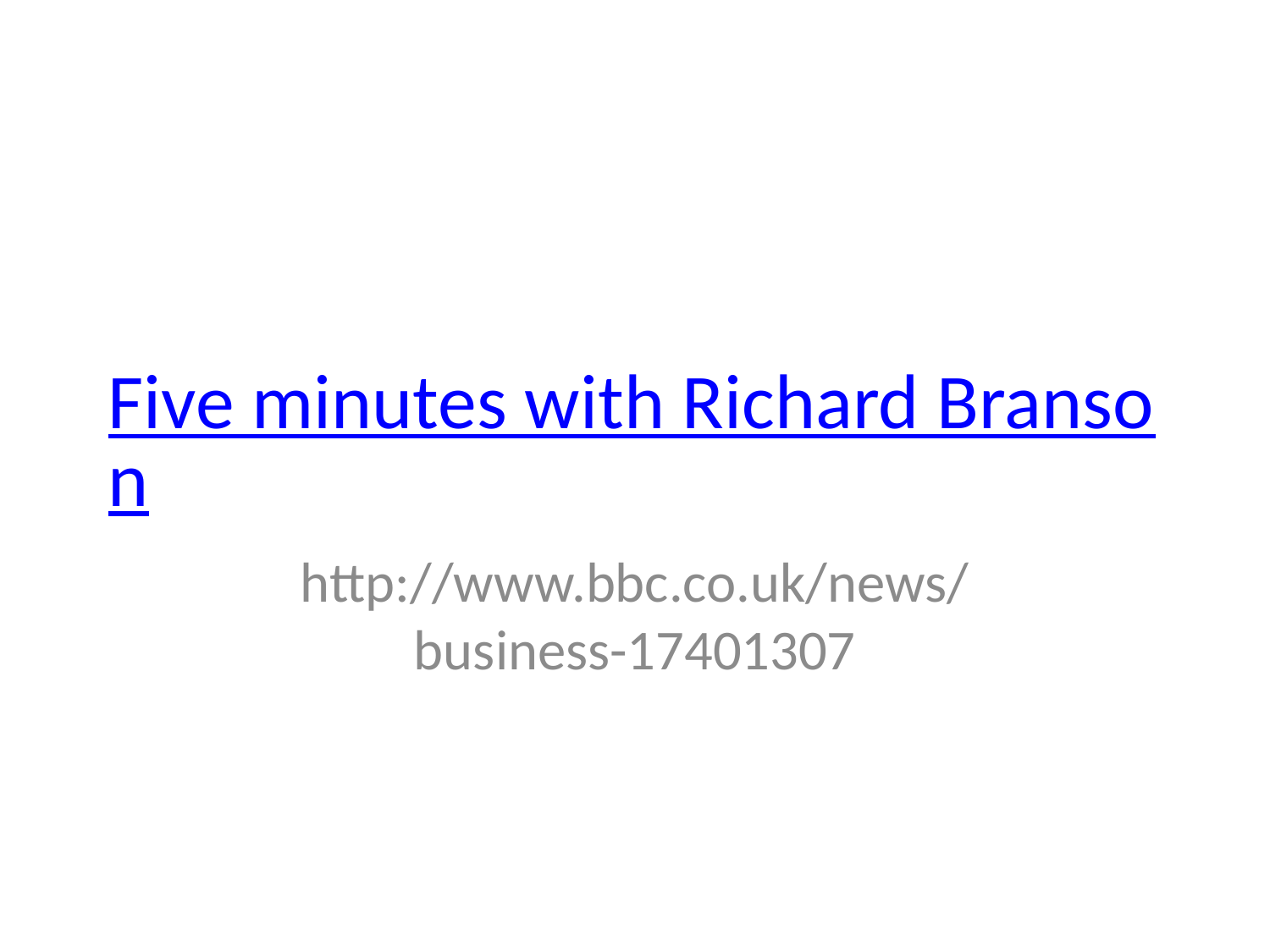

# Five minutes with Richard Branson
http://www.bbc.co.uk/news/business-17401307